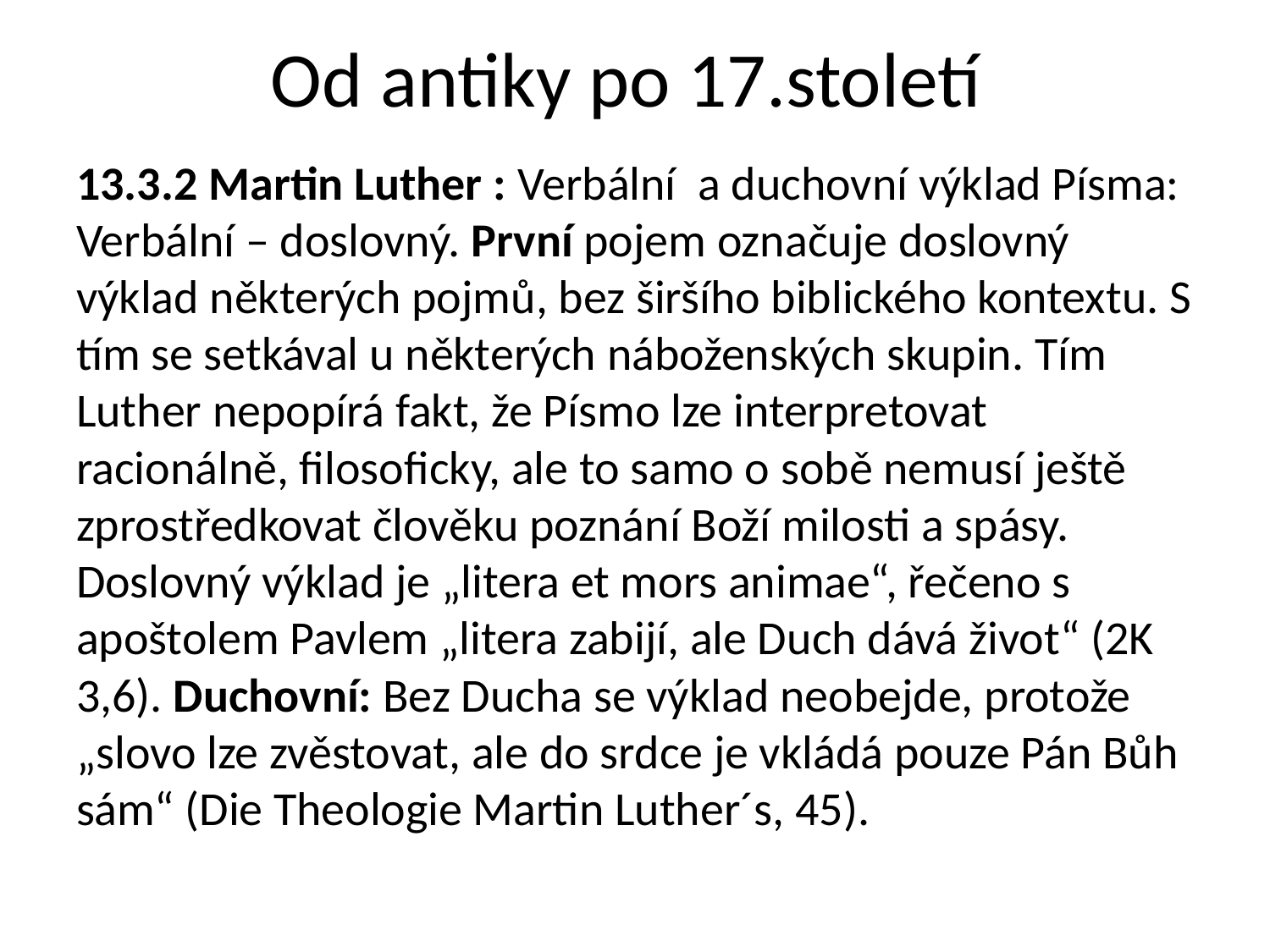

# Od antiky po 17.století
13.3.2 Martin Luther : Verbální  a duchovní výklad Písma: Verbální – doslovný. První pojem označuje doslovný výklad některých pojmů, bez širšího biblického kontextu. S tím se setkával u některých náboženských skupin. Tím Luther nepopírá fakt, že Písmo lze interpretovat racionálně, filosoficky, ale to samo o sobě nemusí ještě zprostředkovat člověku poznání Boží milosti a spásy. Doslovný výklad je „litera et mors animae“, řečeno s apoštolem Pavlem „litera zabijí, ale Duch dává život“ (2K 3,6). Duchovní: Bez Ducha se výklad neobejde, protože „slovo lze zvěstovat, ale do srdce je vkládá pouze Pán Bůh sám“ (Die Theologie Martin Luther´s, 45).